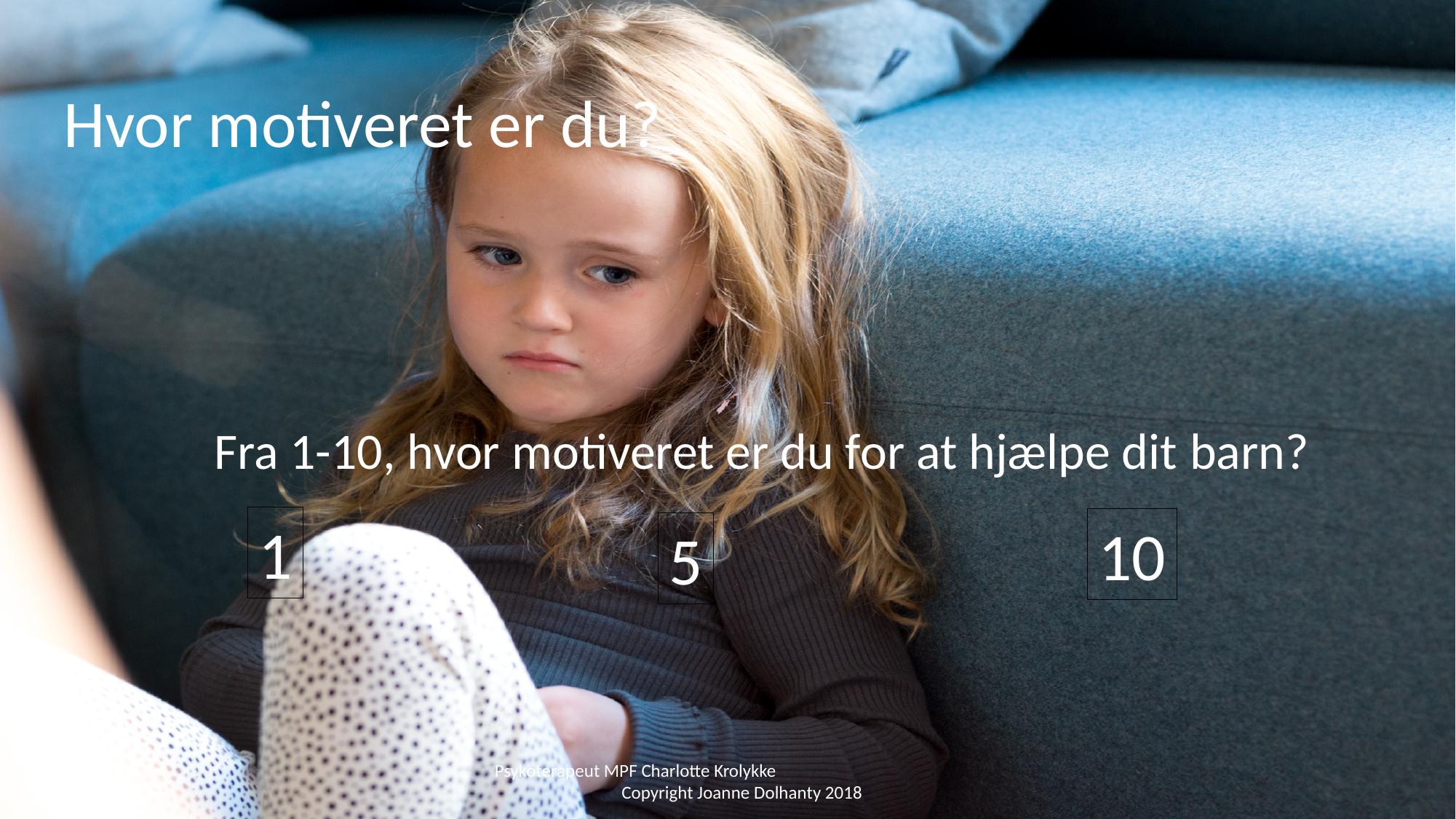

# Hvor motiveret er du?
____________

         Fra 1-10, hvor motiveret er du for at hjælpe dit barn?
1
10
5
Psykoterapeut MPF Charlotte Krolykke                                                    Copyright Joanne Dolhanty 2018